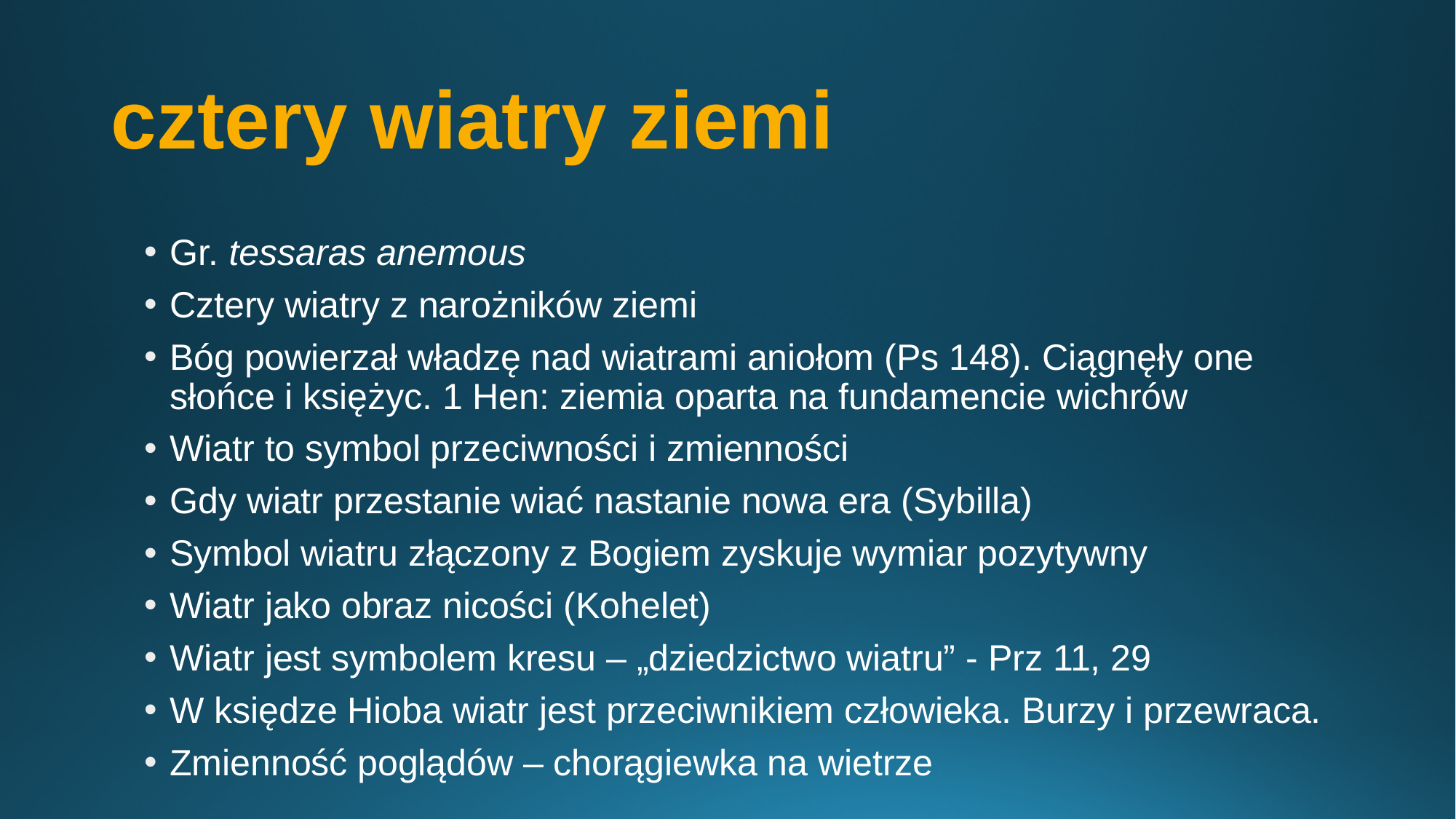

# cztery wiatry ziemi
Gr. tessaras anemous
Cztery wiatry z narożników ziemi
Bóg powierzał władzę nad wiatrami aniołom (Ps 148). Ciągnęły one słońce i księżyc. 1 Hen: ziemia oparta na fundamencie wichrów
Wiatr to symbol przeciwności i zmienności
Gdy wiatr przestanie wiać nastanie nowa era (Sybilla)
Symbol wiatru złączony z Bogiem zyskuje wymiar pozytywny
Wiatr jako obraz nicości (Kohelet)
Wiatr jest symbolem kresu – „dziedzictwo wiatru” - Prz 11, 29
W księdze Hioba wiatr jest przeciwnikiem człowieka. Burzy i przewraca.
Zmienność poglądów – chorągiewka na wietrze